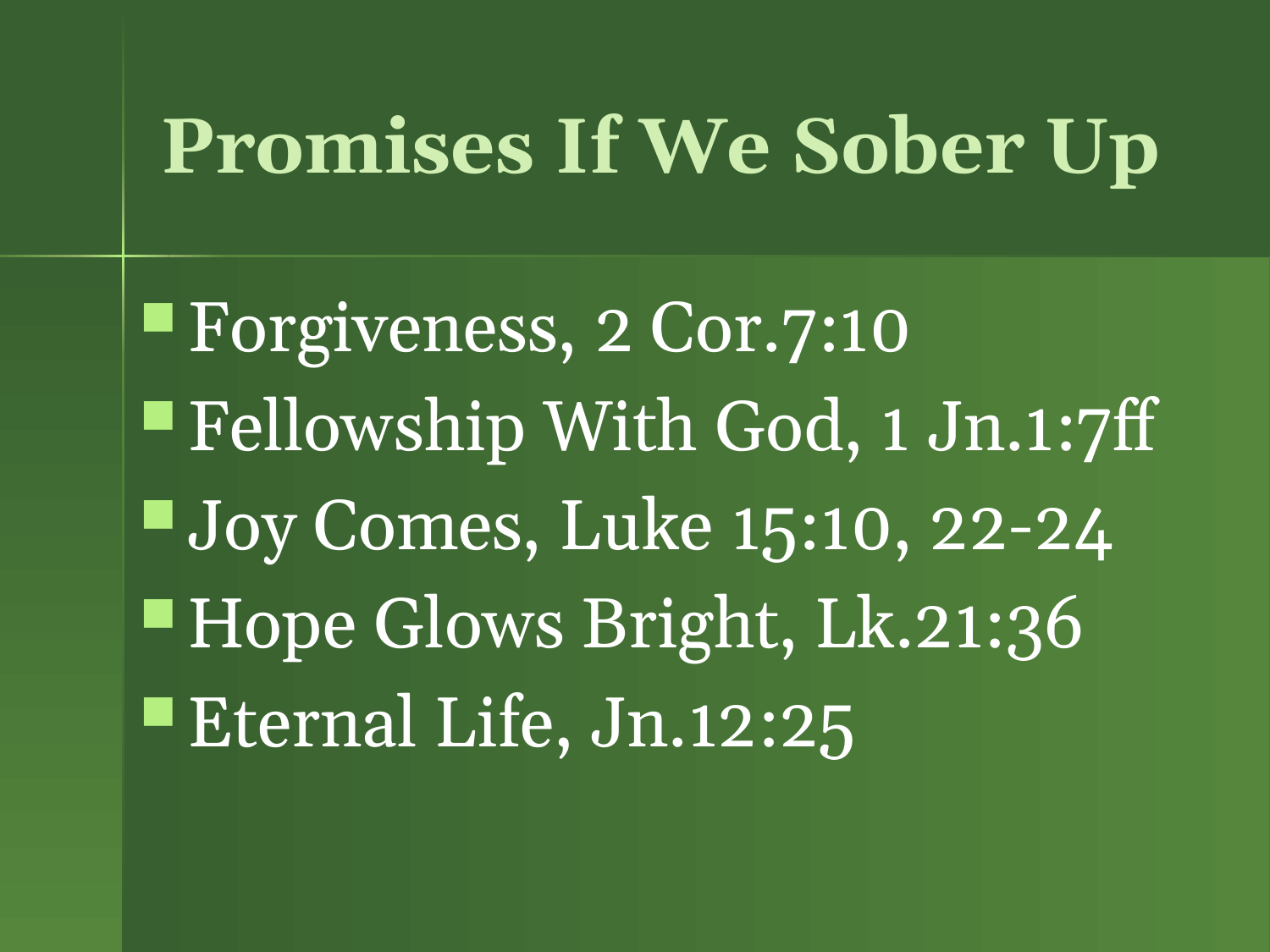

# Promises If We Sober Up
Forgiveness, 2 Cor.7:10
Fellowship With God, 1 Jn.1:7ff
Joy Comes, Luke 15:10, 22-24
Hope Glows Bright, Lk.21:36
Eternal Life, Jn.12:25